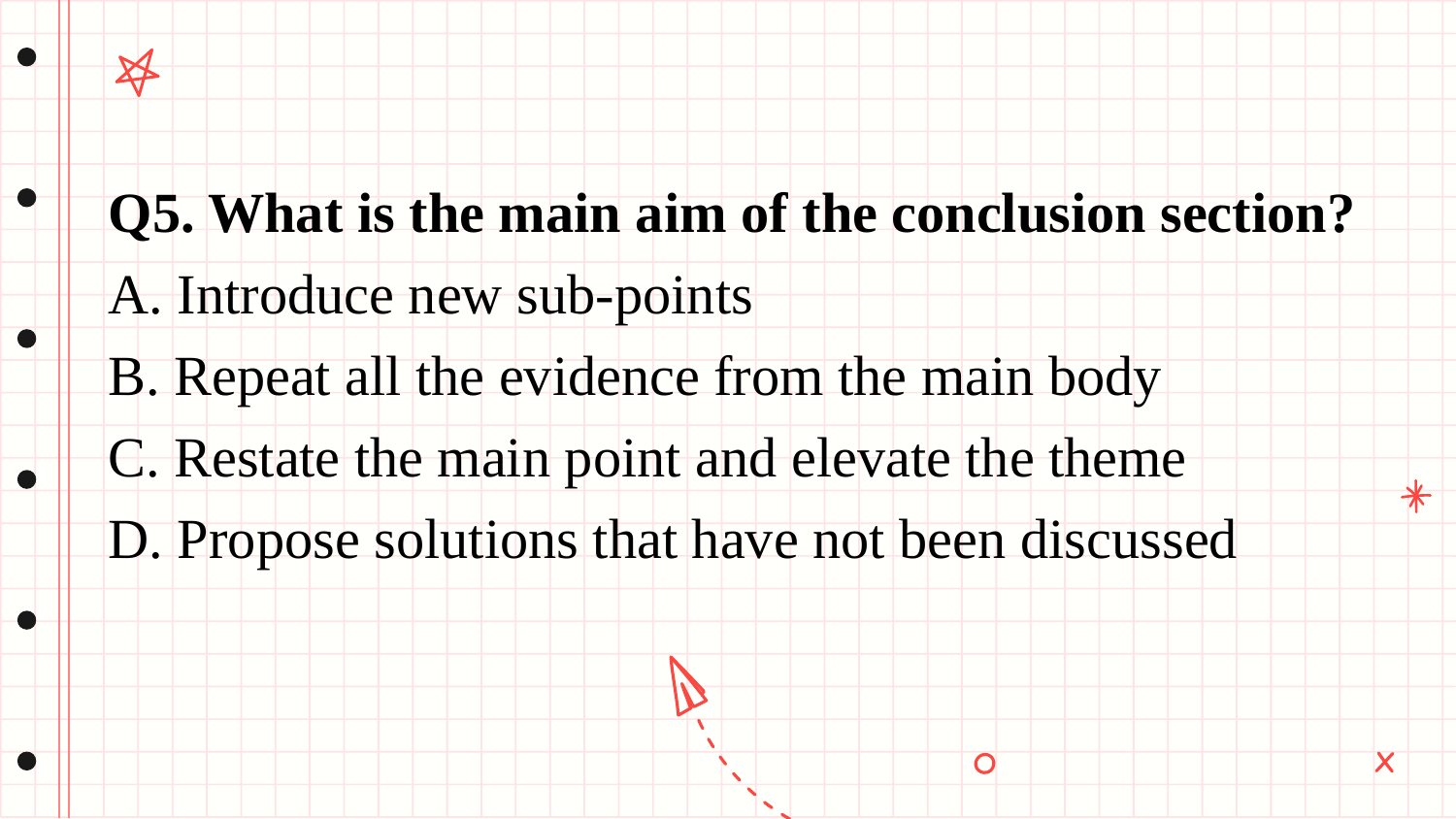

Q5. What is the main aim of the conclusion section?
A. Introduce new sub-points
B. Repeat all the evidence from the main body
C. Restate the main point and elevate the theme
D. Propose solutions that have not been discussed